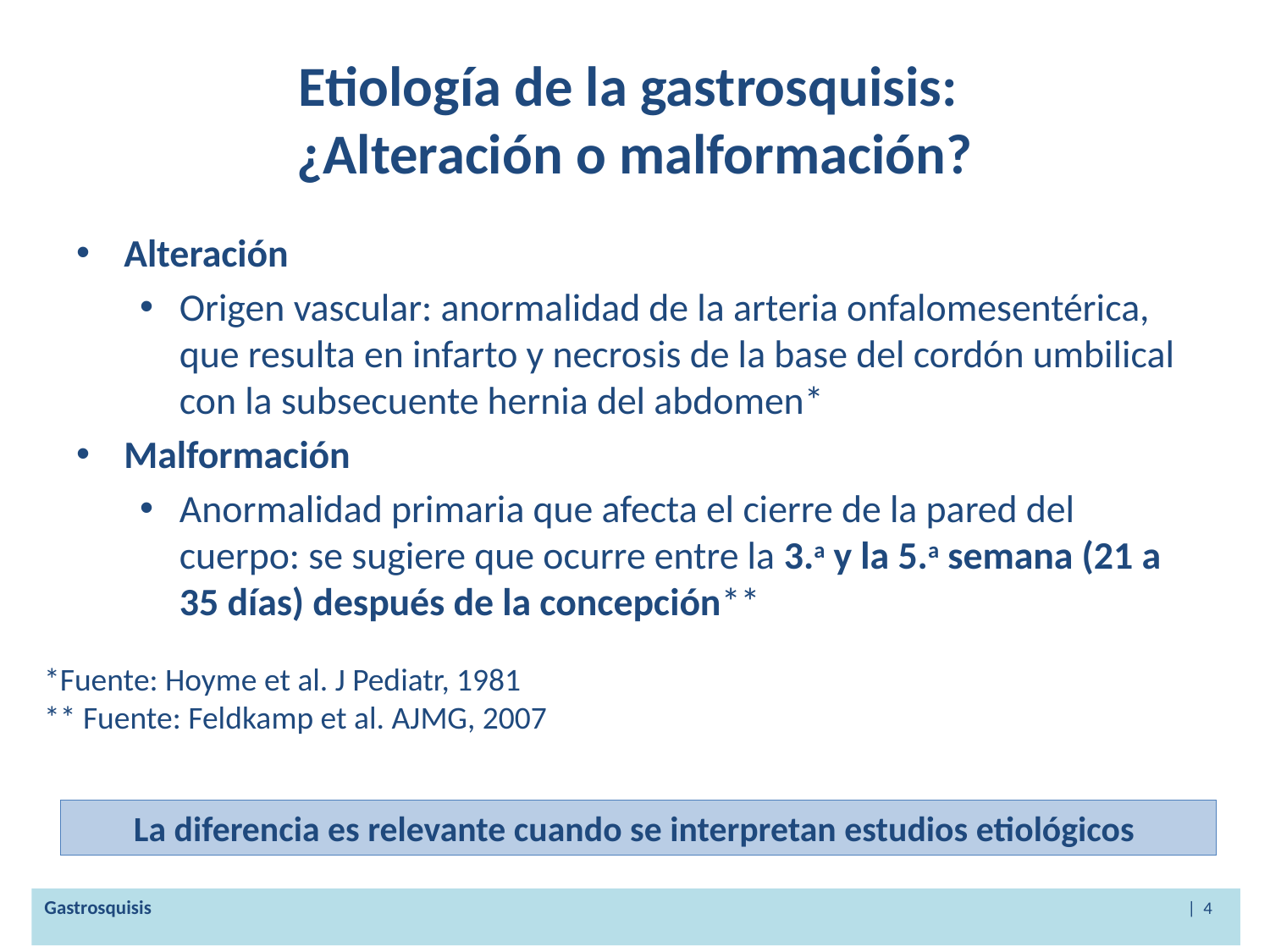

# Etiología de la gastrosquisis: ¿Alteración o malformación?
Alteración
Origen vascular: anormalidad de la arteria onfalomesentérica, que resulta en infarto y necrosis de la base del cordón umbilical con la subsecuente hernia del abdomen*
Malformación
Anormalidad primaria que afecta el cierre de la pared del cuerpo: se sugiere que ocurre entre la 3.a y la 5.a semana (21 a 35 días) después de la concepción**

*Fuente: Hoyme et al. J Pediatr, 1981
** Fuente: Feldkamp et al. AJMG, 2007
La diferencia es relevante cuando se interpretan estudios etiológicos
Gastrosquisis                                                                                                                                                                                                                                         |  4